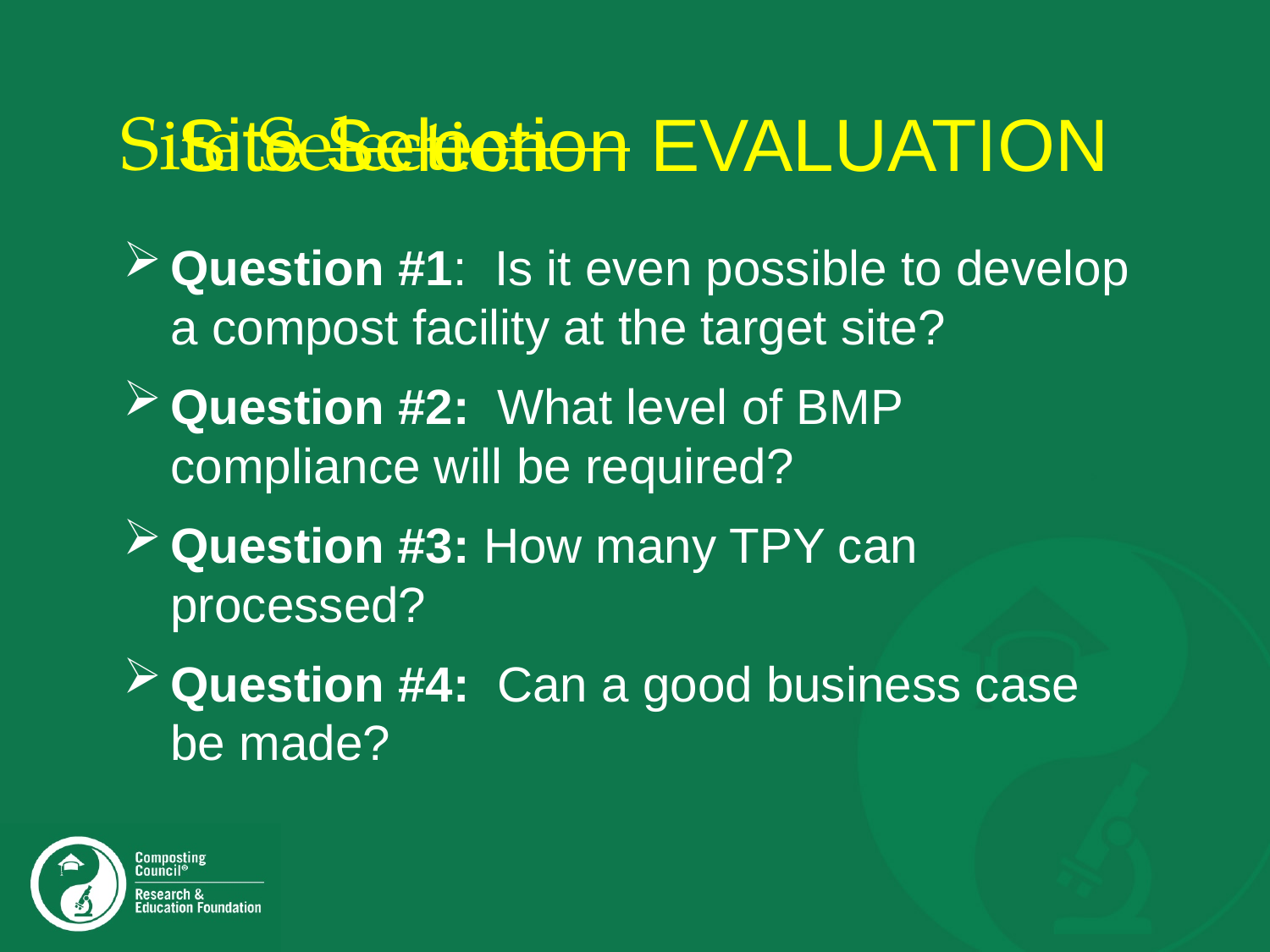

# Site Selection
Site Selection EVALUATION
Question #1:  Is it even possible to develop a compost facility at the target site?
Question #2:  What level of BMP compliance will be required?
Question #3: How many TPY can processed?
Question #4:  Can a good business case be made?